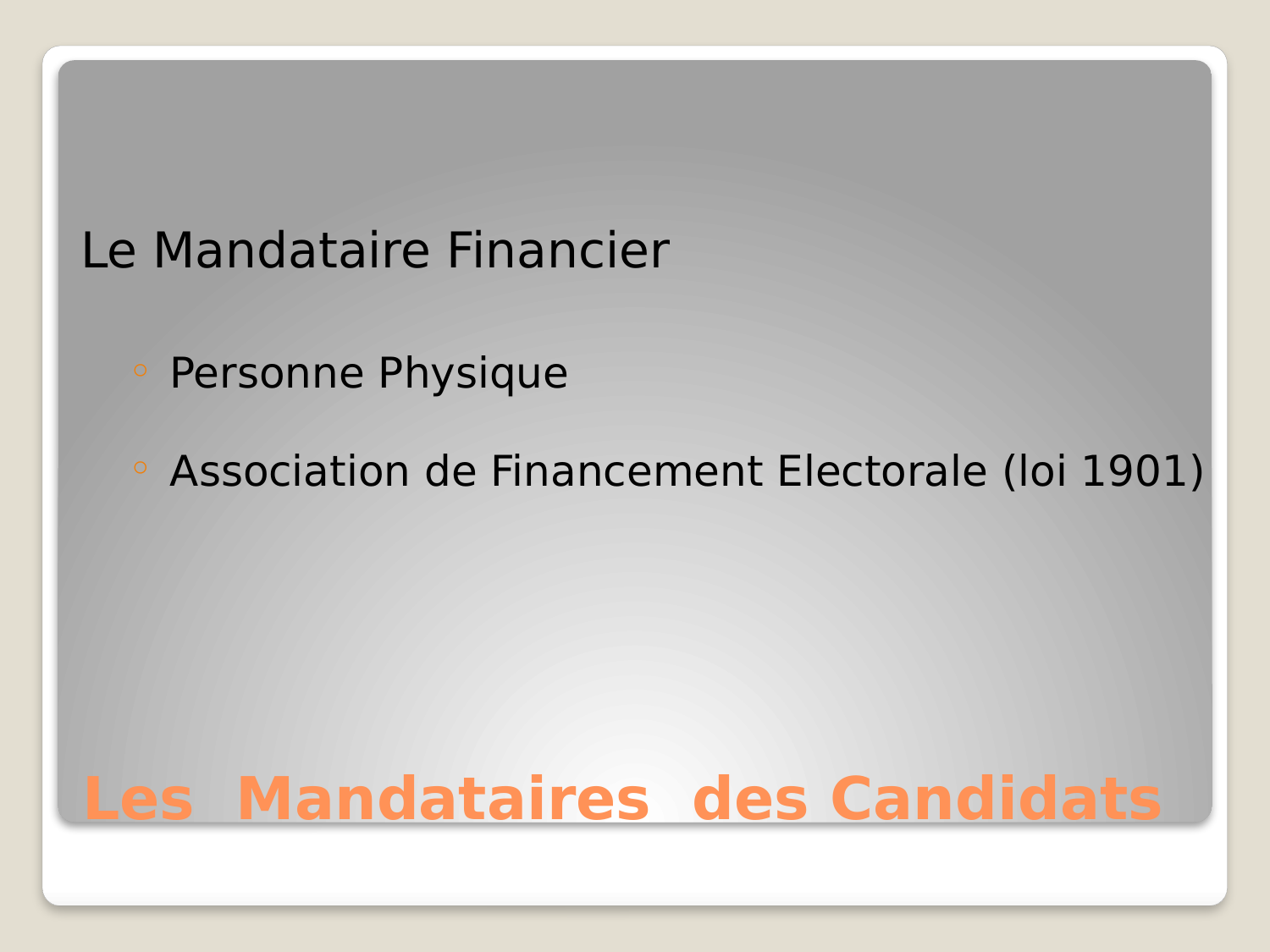

Le Mandataire Financier

 Personne Physique

 Association de Financement Electorale (loi 1901)

# Les  Mandataires  des Candidats